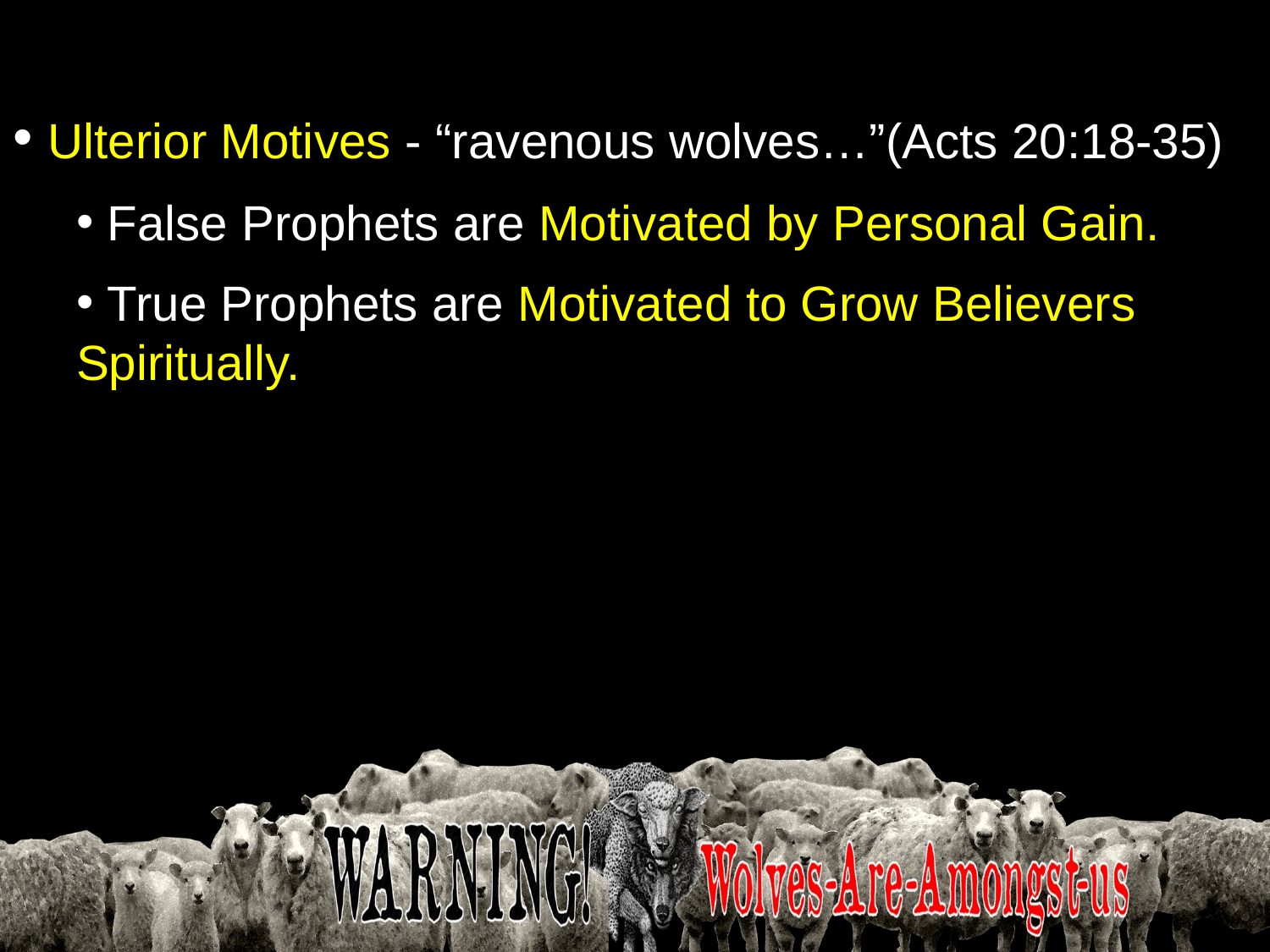

Ulterior Motives - “ravenous wolves…”(Acts 20:18-35)
 False Prophets are Motivated by Personal Gain.
 True Prophets are Motivated to Grow Believers Spiritually.